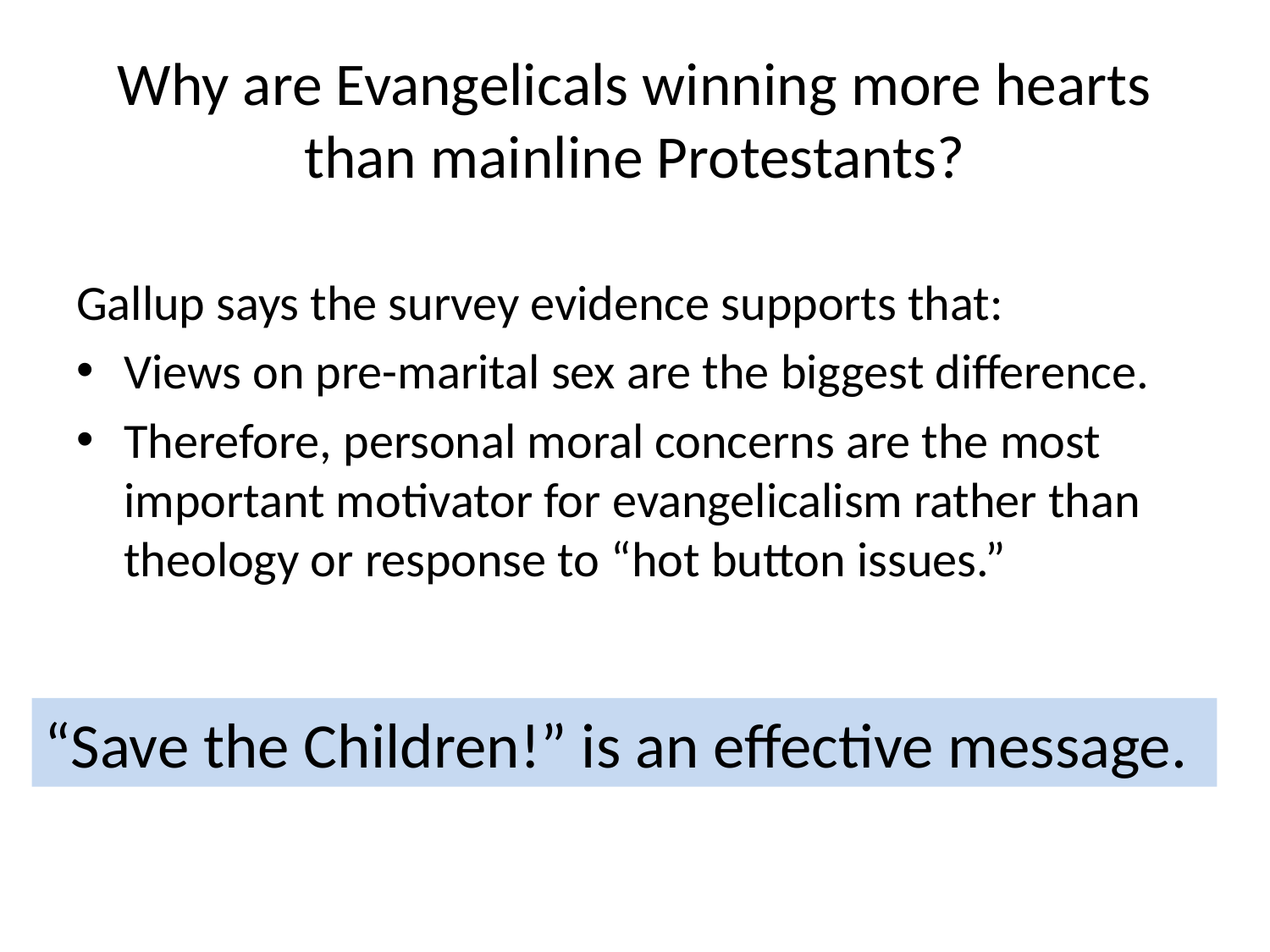

# Why are Evangelicals winning more hearts than mainline Protestants?
Gallup says the survey evidence supports that:
Views on pre-marital sex are the biggest difference.
Therefore, personal moral concerns are the most important motivator for evangelicalism rather than theology or response to “hot button issues.”
“Save the Children!” is an effective message.